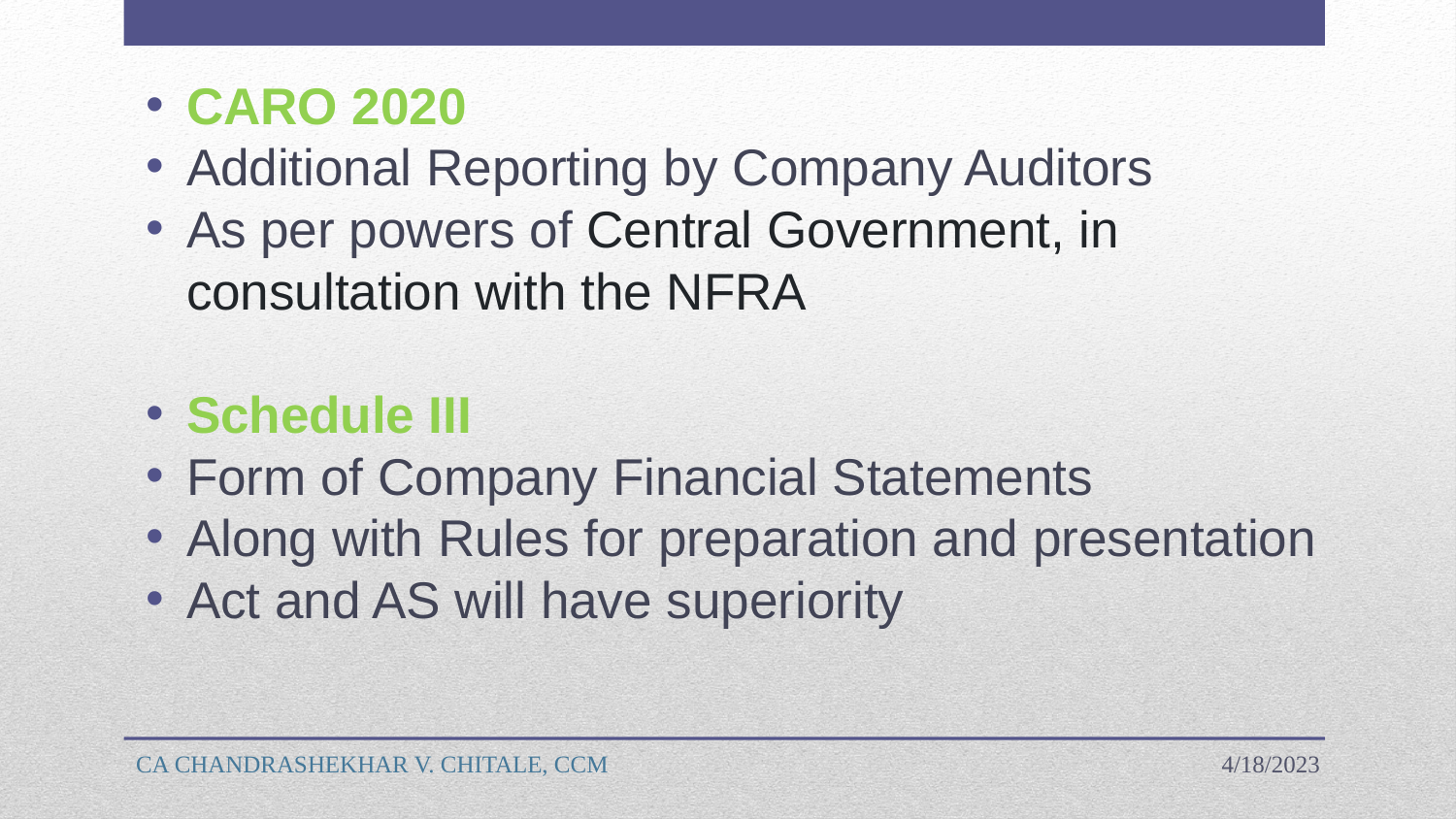

#
CARO 2020
Additional Reporting by Company Auditors
As per powers of Central Government, in consultation with the NFRA

Schedule III
Form of Company Financial Statements
Along with Rules for preparation and presentation
Act and AS will have superiority
CA CHANDRASHEKHAR V. CHITALE, CCM
4/18/2023